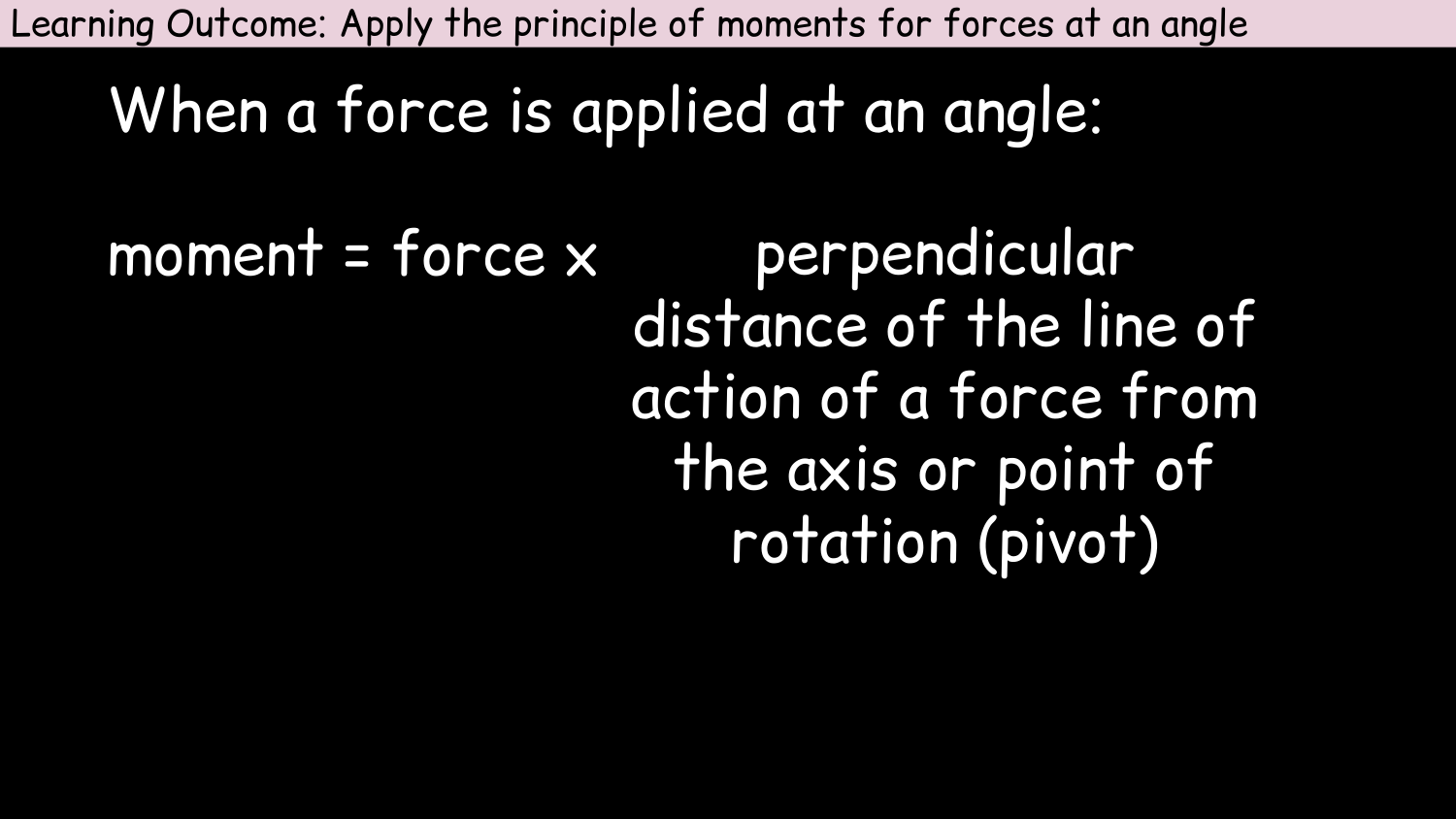

Learning Outcome: Apply the principle of moments for forces at an angle
# When a force is applied at an angle: moment = force x
perpendicular distance of the line of action of a force from the axis or point of rotation (pivot)